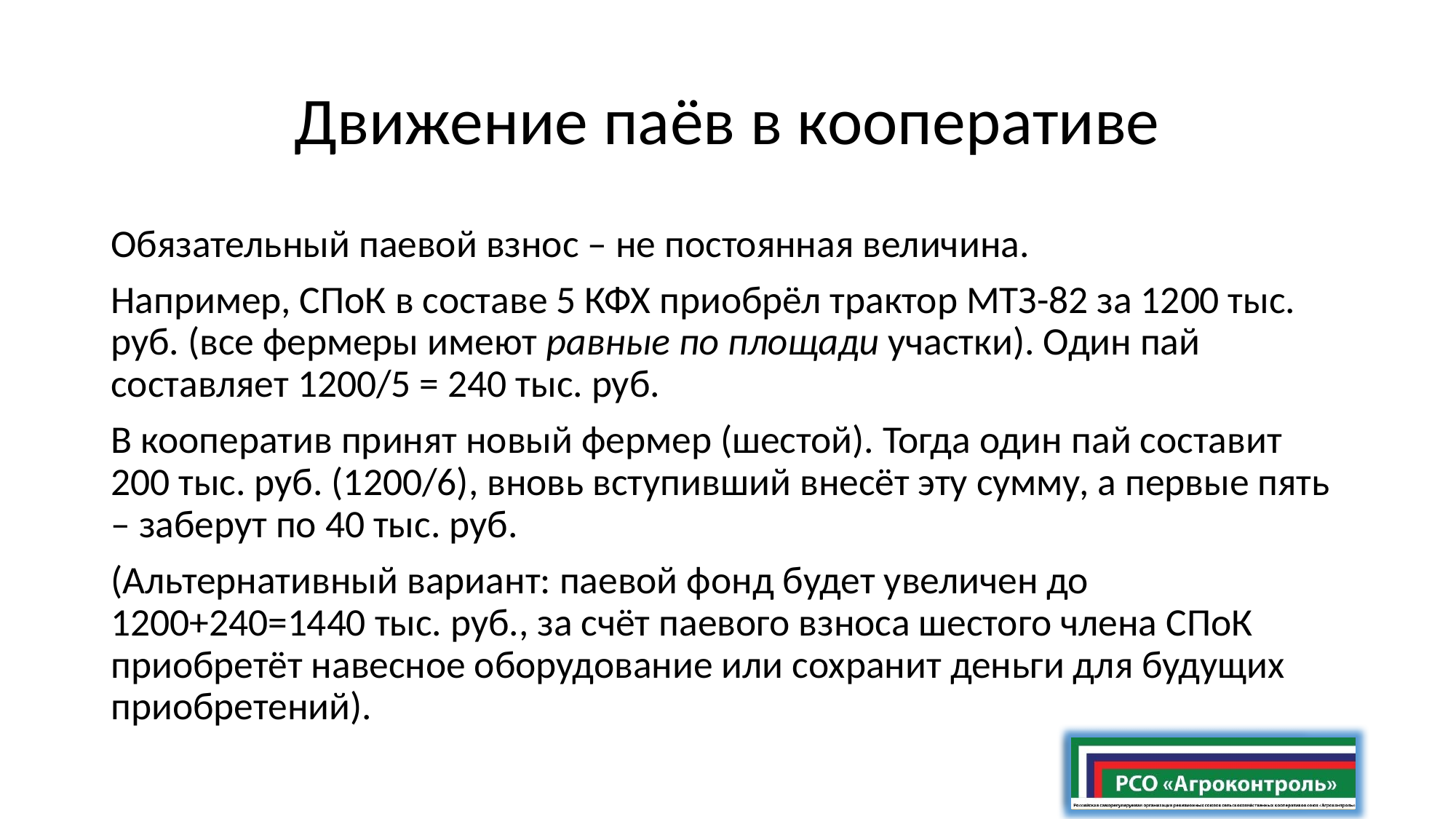

# Движение паёв в кооперативе
Обязательный паевой взнос – не постоянная величина.
Например, СПоК в составе 5 КФХ приобрёл трактор МТЗ-82 за 1200 тыс. руб. (все фермеры имеют равные по площади участки). Один пай составляет 1200/5 = 240 тыс. руб.
В кооператив принят новый фермер (шестой). Тогда один пай составит 200 тыс. руб. (1200/6), вновь вступивший внесёт эту сумму, а первые пять – заберут по 40 тыс. руб.
(Альтернативный вариант: паевой фонд будет увеличен до 1200+240=1440 тыс. руб., за счёт паевого взноса шестого члена СПоК приобретёт навесное оборудование или сохранит деньги для будущих приобретений).